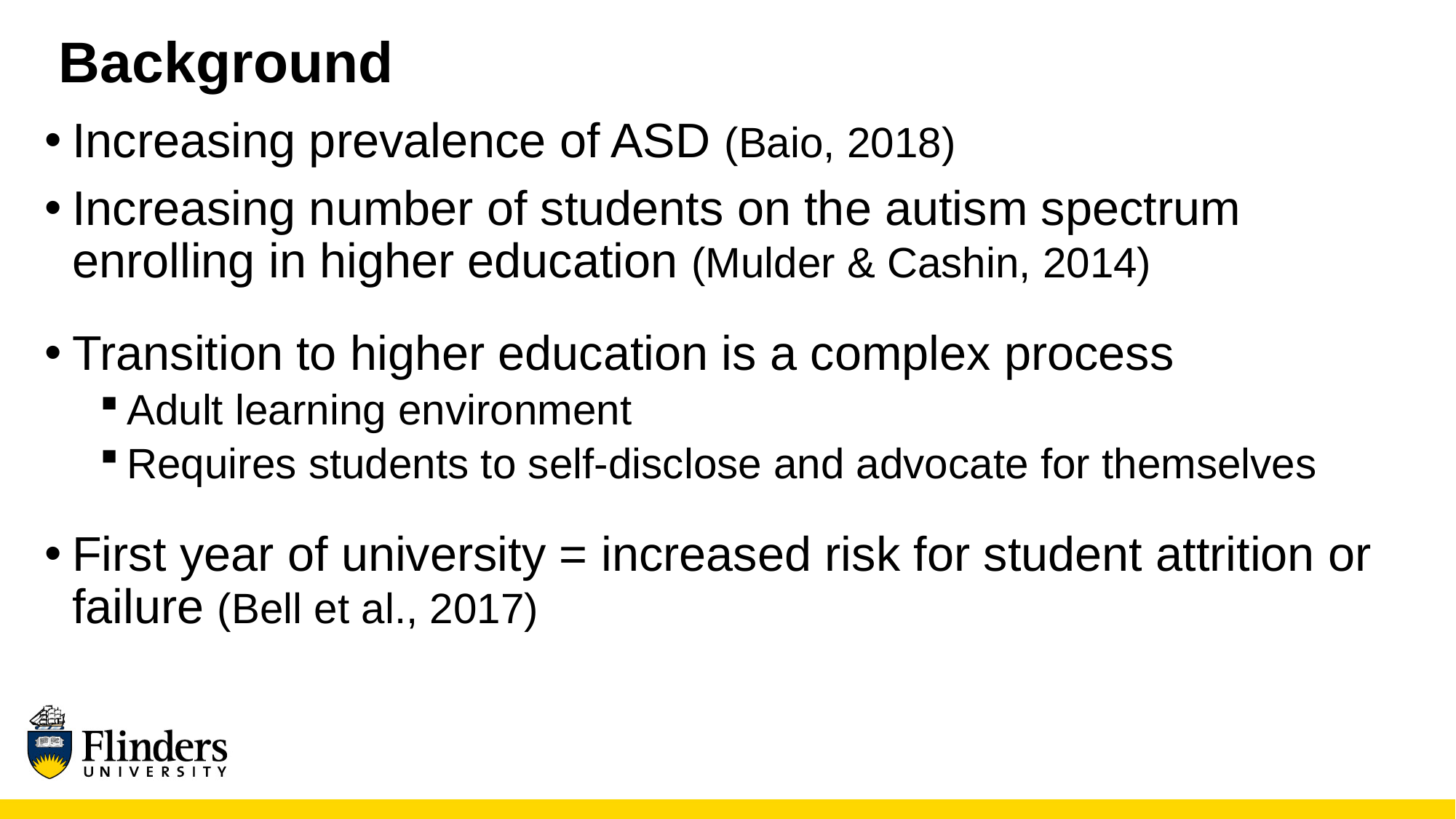

# Background
Increasing prevalence of ASD (Baio, 2018)
Increasing number of students on the autism spectrum enrolling in higher education (Mulder & Cashin, 2014)

Transition to higher education is a complex process
Adult learning environment
Requires students to self-disclose and advocate for themselves

First year of university = increased risk for student attrition or failure (Bell et al., 2017)